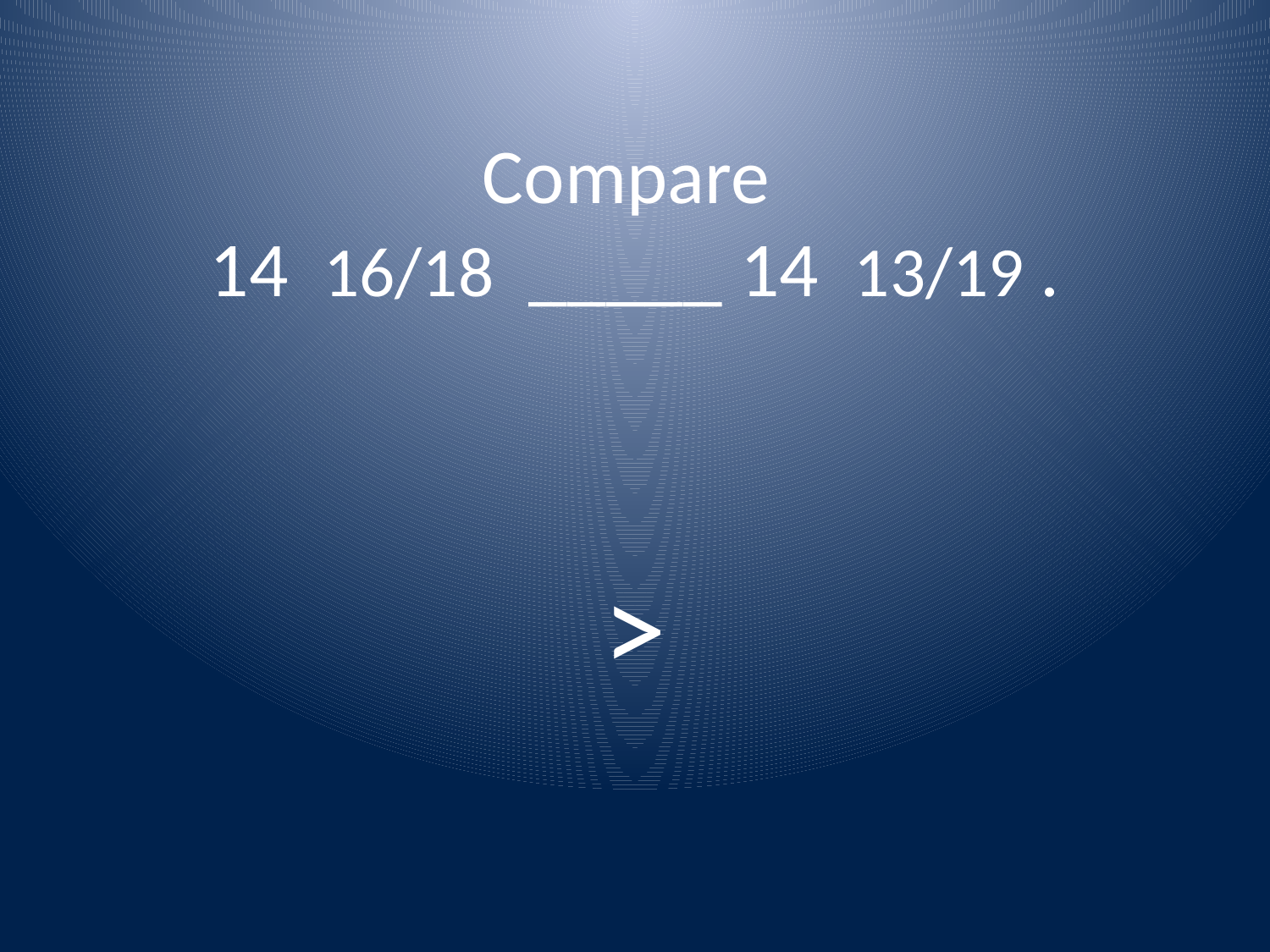

# Compare 14  16/18  _____ 14  13/19 .
>